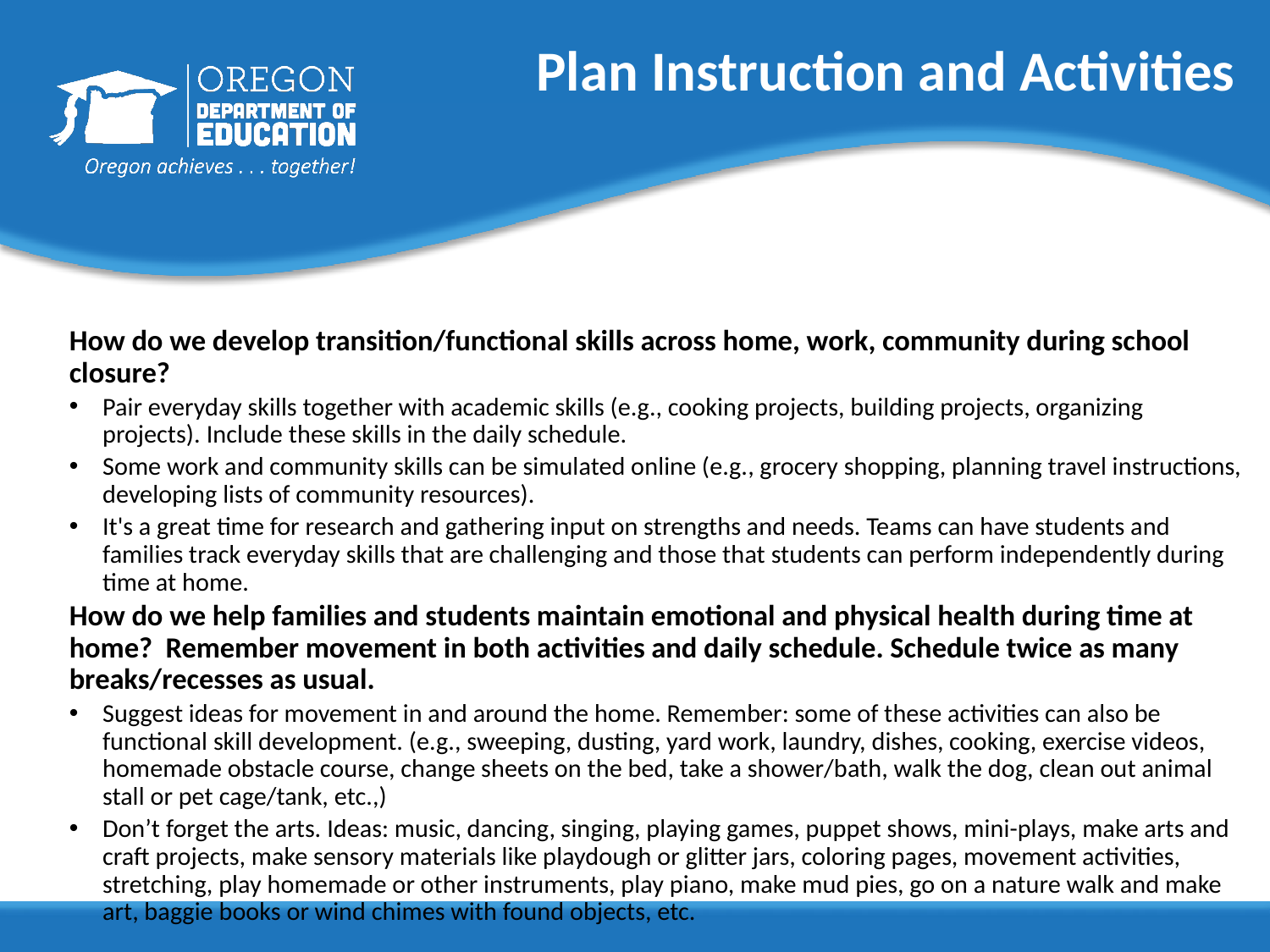

# Plan Instruction and Activities
How do we develop transition/functional skills across home, work, community during school closure?
Pair everyday skills together with academic skills (e.g., cooking projects, building projects, organizing projects). Include these skills in the daily schedule.
Some work and community skills can be simulated online (e.g., grocery shopping, planning travel instructions, developing lists of community resources).
It's a great time for research and gathering input on strengths and needs. Teams can have students and families track everyday skills that are challenging and those that students can perform independently during time at home.
How do we help families and students maintain emotional and physical health during time at home?  Remember movement in both activities and daily schedule. Schedule twice as many breaks/recesses as usual.
Suggest ideas for movement in and around the home. Remember: some of these activities can also be functional skill development. (e.g., sweeping, dusting, yard work, laundry, dishes, cooking, exercise videos, homemade obstacle course, change sheets on the bed, take a shower/bath, walk the dog, clean out animal stall or pet cage/tank, etc.,)
Don’t forget the arts. Ideas: music, dancing, singing, playing games, puppet shows, mini-plays, make arts and craft projects, make sensory materials like playdough or glitter jars, coloring pages, movement activities, stretching, play homemade or other instruments, play piano, make mud pies, go on a nature walk and make art, baggie books or wind chimes with found objects, etc.